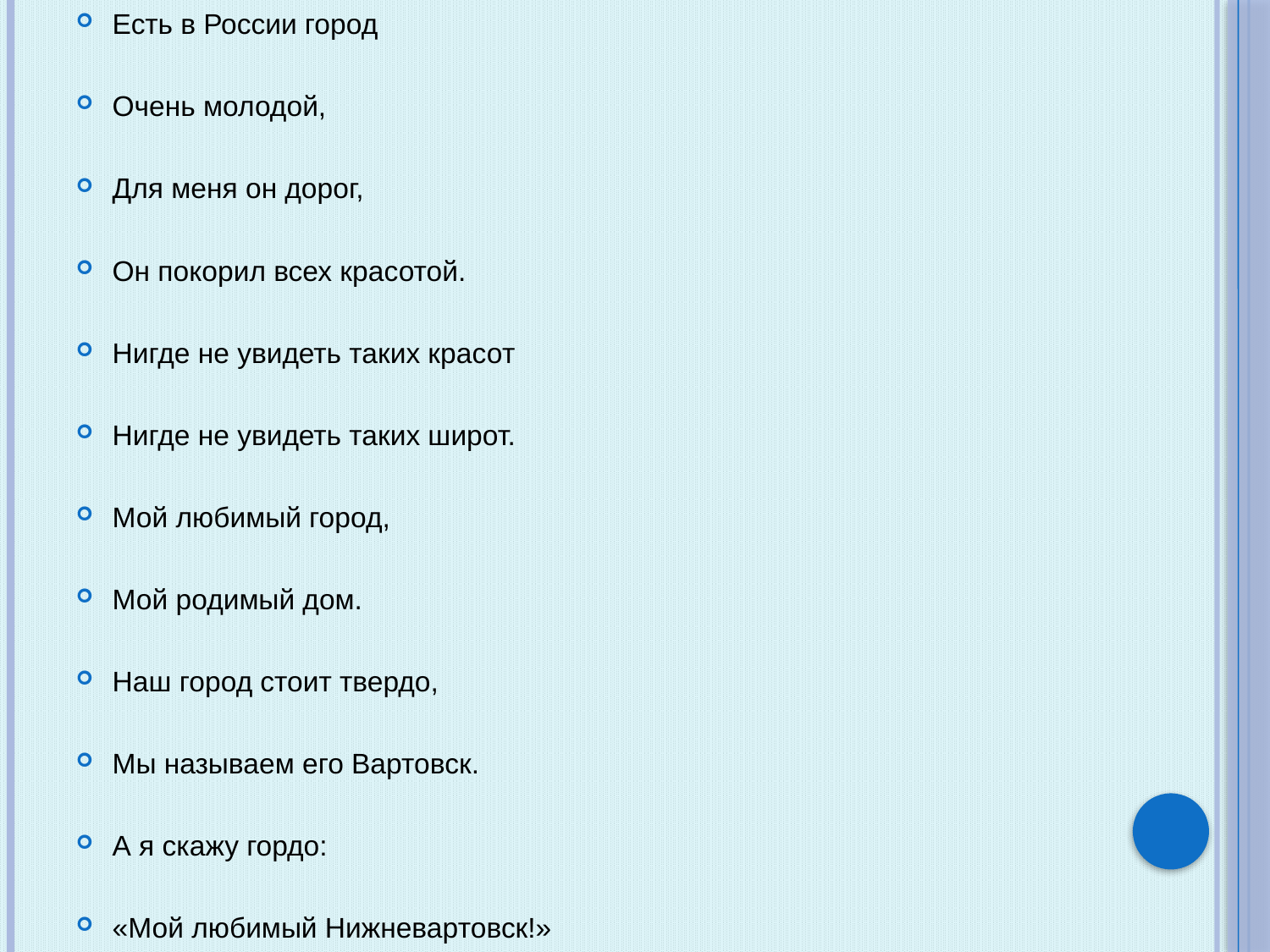

Есть в России город

Очень молодой,

Для меня он дорог,

Он покорил всех красотой.

Нигде не увидеть таких красот

Нигде не увидеть таких широт.

Мой любимый город,

Мой родимый дом.

Наш город стоит твердо,

Мы называем его Вартовск.

А я скажу гордо:

«Мой любимый Нижневартовск!»